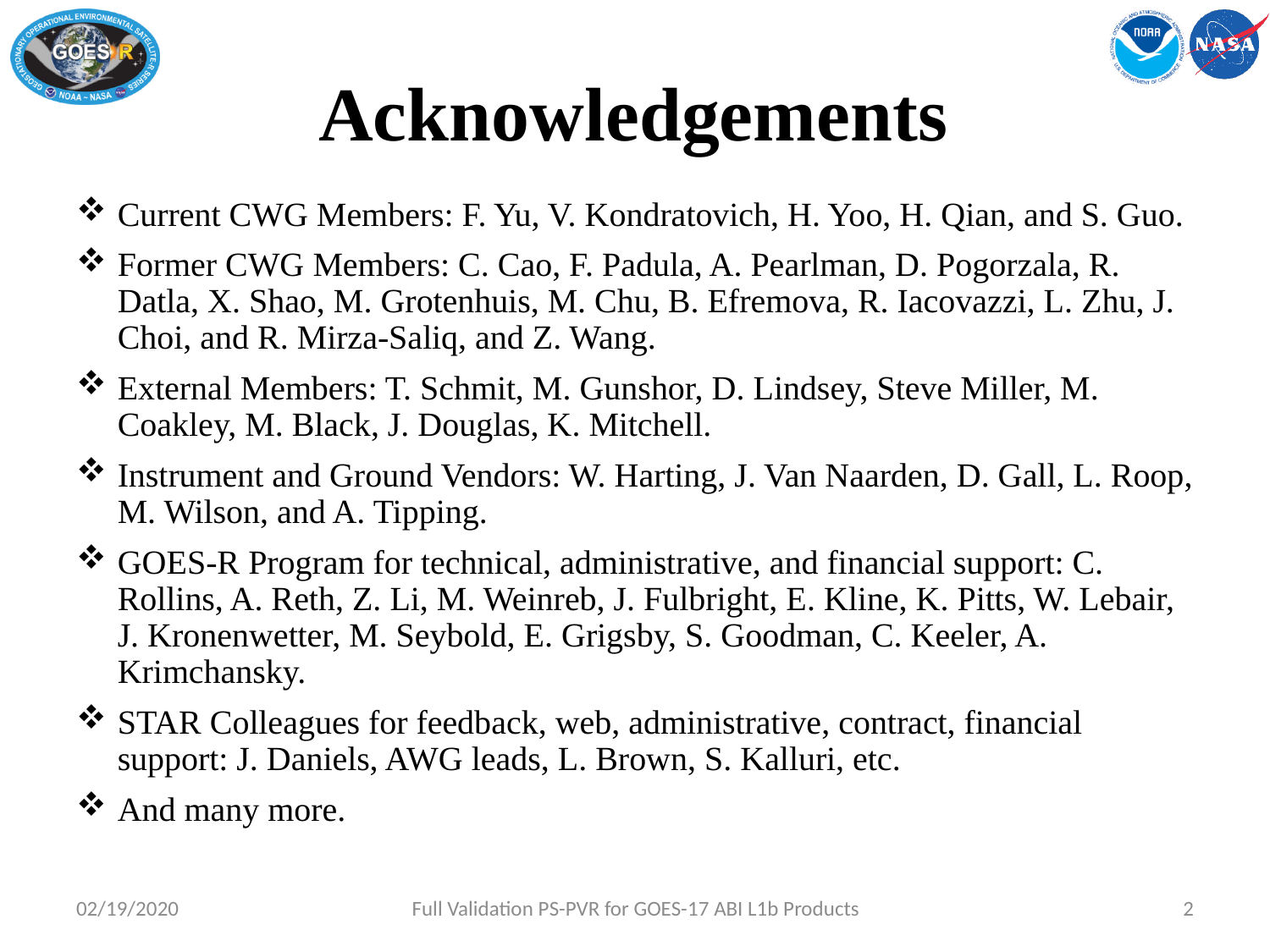

# Acknowledgements
Current CWG Members: F. Yu, V. Kondratovich, H. Yoo, H. Qian, and S. Guo.
Former CWG Members: C. Cao, F. Padula, A. Pearlman, D. Pogorzala, R. Datla, X. Shao, M. Grotenhuis, M. Chu, B. Efremova, R. Iacovazzi, L. Zhu, J. Choi, and R. Mirza-Saliq, and Z. Wang.
External Members: T. Schmit, M. Gunshor, D. Lindsey, Steve Miller, M. Coakley, M. Black, J. Douglas, K. Mitchell.
Instrument and Ground Vendors: W. Harting, J. Van Naarden, D. Gall, L. Roop, M. Wilson, and A. Tipping.
GOES-R Program for technical, administrative, and financial support: C. Rollins, A. Reth, Z. Li, M. Weinreb, J. Fulbright, E. Kline, K. Pitts, W. Lebair, J. Kronenwetter, M. Seybold, E. Grigsby, S. Goodman, C. Keeler, A. Krimchansky.
STAR Colleagues for feedback, web, administrative, contract, financial support: J. Daniels, AWG leads, L. Brown, S. Kalluri, etc.
And many more.
02/19/2020
Full Validation PS-PVR for GOES-17 ABI L1b Products
2